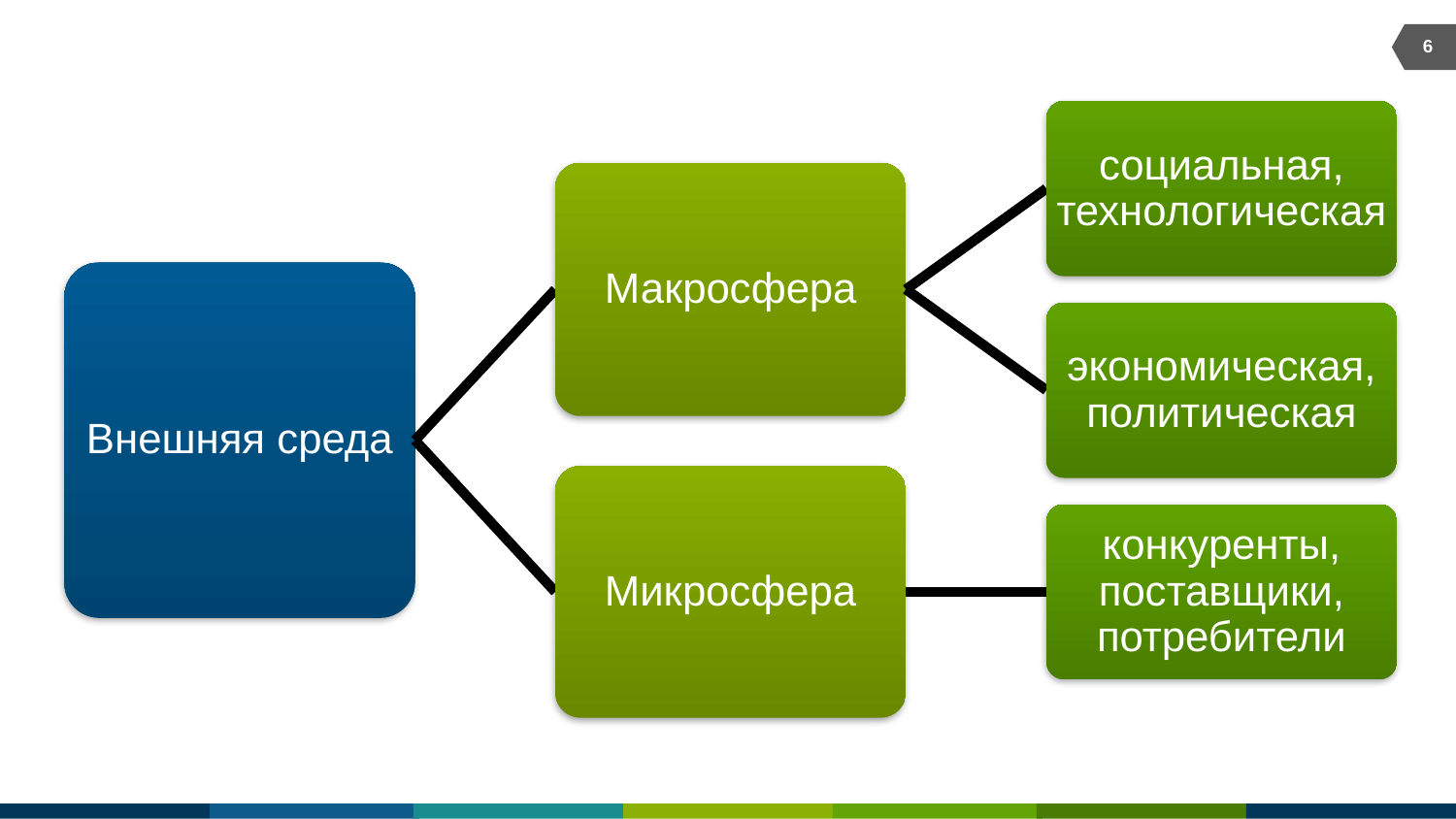

Внешняя среда

Макросфера

социальная, технологическая

экономическая, политическая

Микросфера

конкуренты, поставщики, потребители
6